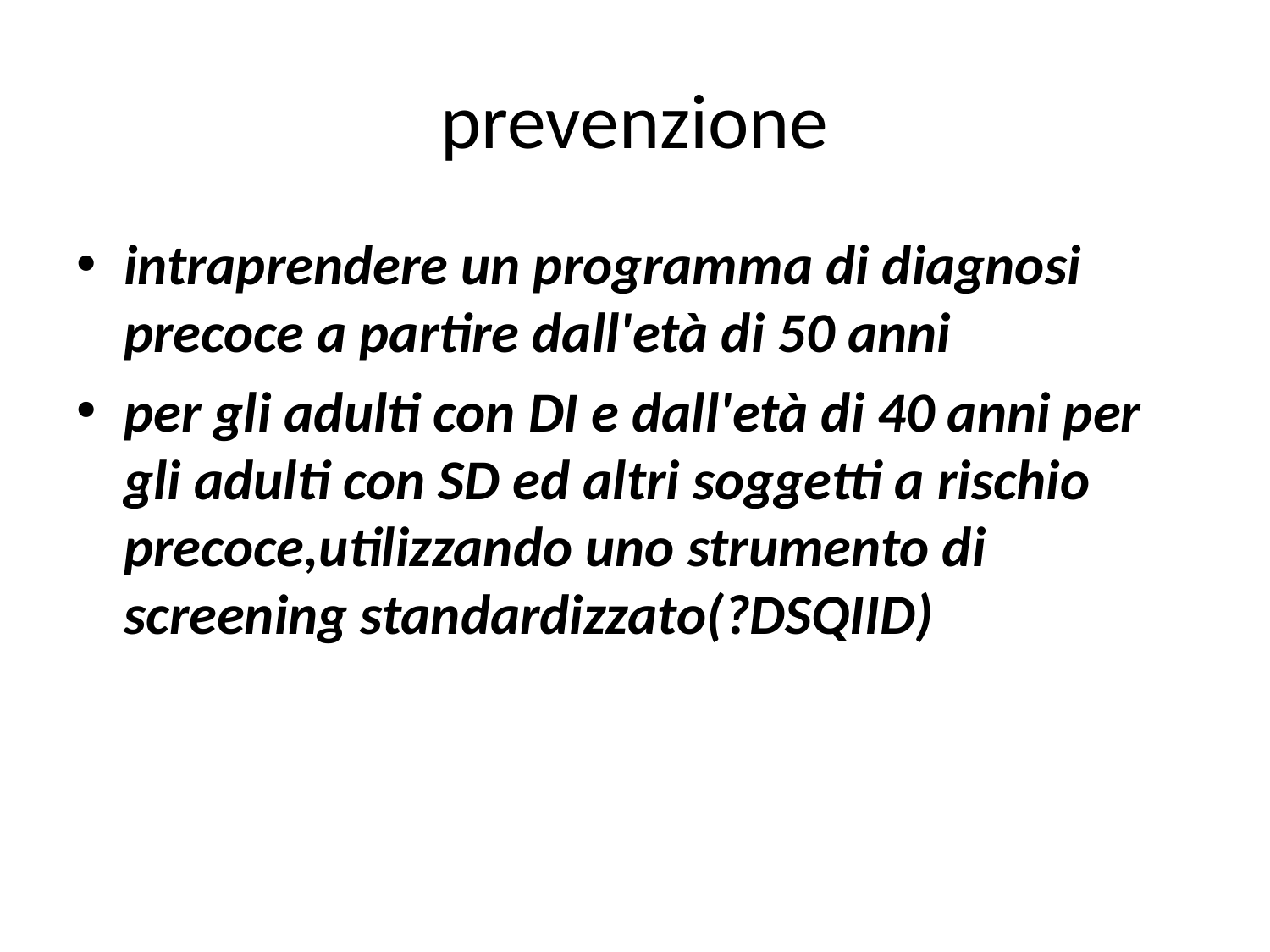

# prevenzione
intraprendere un programma di diagnosi precoce a partire dall'età di 50 anni
per gli adulti con DI e dall'età di 40 anni per gli adulti con SD ed altri soggetti a rischio precoce,utilizzando uno strumento di screening standardizzato(?DSQIID)